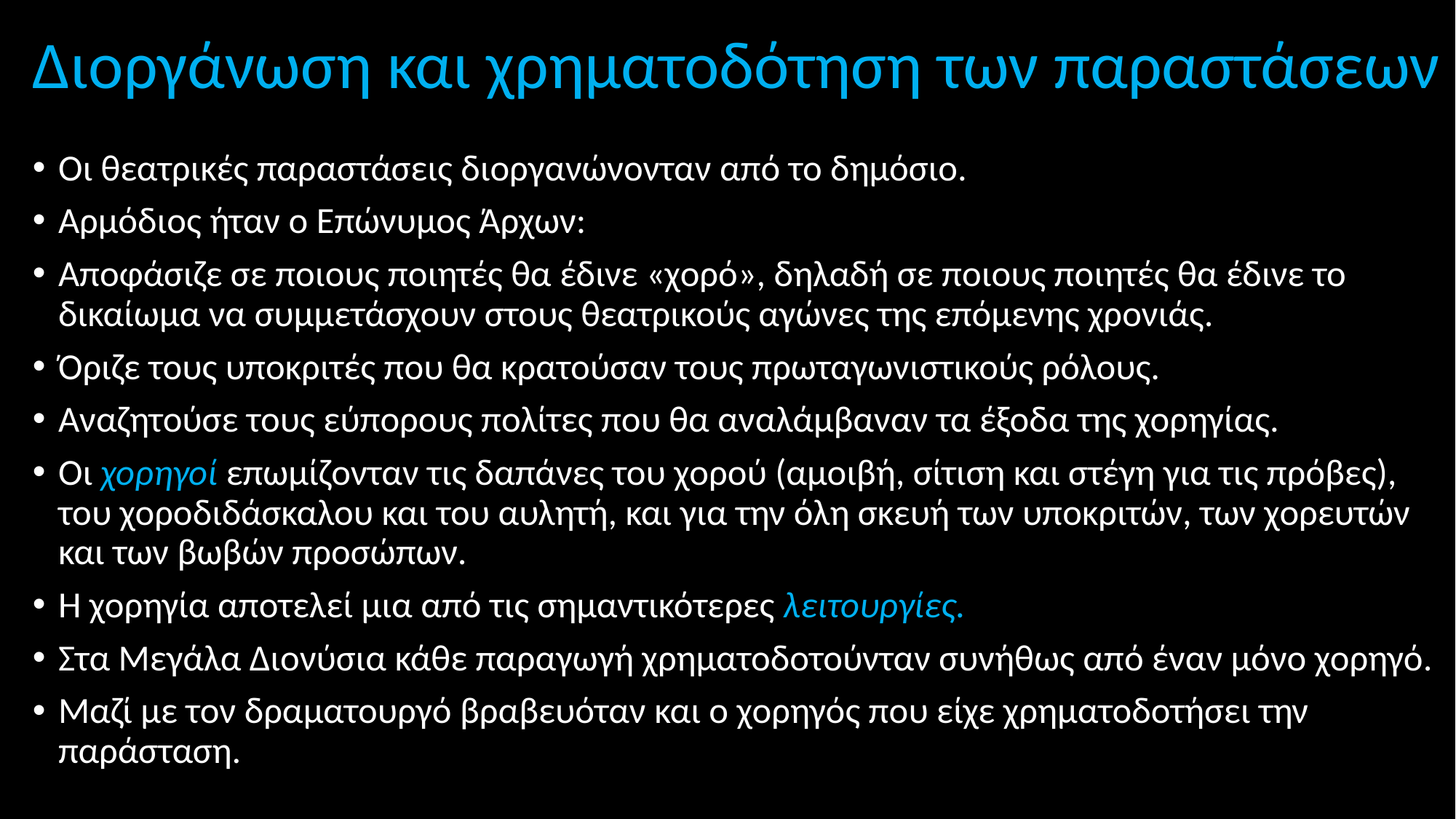

# Διοργάνωση και χρηματοδότηση των παραστάσεων
Οι θεατρικές παραστάσεις διοργανώνονταν από το δημόσιο.
Αρμόδιος ήταν ο Επώνυμος Άρχων:
Αποφάσιζε σε ποιους ποιητές θα έδινε «χορό», δηλαδή σε ποιους ποιητές θα έδινε το δικαίωμα να συμμετάσχουν στους θεατρικούς αγώνες της επόμενης χρονιάς.
Όριζε τους υποκριτές που θα κρατούσαν τους πρωταγωνιστικούς ρόλους.
Αναζητούσε τους εύπορους πολίτες που θα αναλάμβαναν τα έξοδα της χορηγίας.
Οι χορηγοί επωμίζονταν τις δαπάνες του χορού (αμοιβή, σίτιση και στέγη για τις πρόβες), του χοροδιδάσκαλου και του αυλητή, και για την όλη σκευή των υποκριτών, των χορευτών και των βωβών προσώπων.
Η χορηγία αποτελεί μια από τις σημαντικότερες λειτουργίες.
Στα Μεγάλα Διονύσια κάθε παραγωγή χρηματοδοτούνταν συνήθως από έναν μόνο χορηγό.
Μαζί με τον δραματουργό βραβευόταν και ο χορηγός που είχε χρηματοδοτήσει την παράσταση.